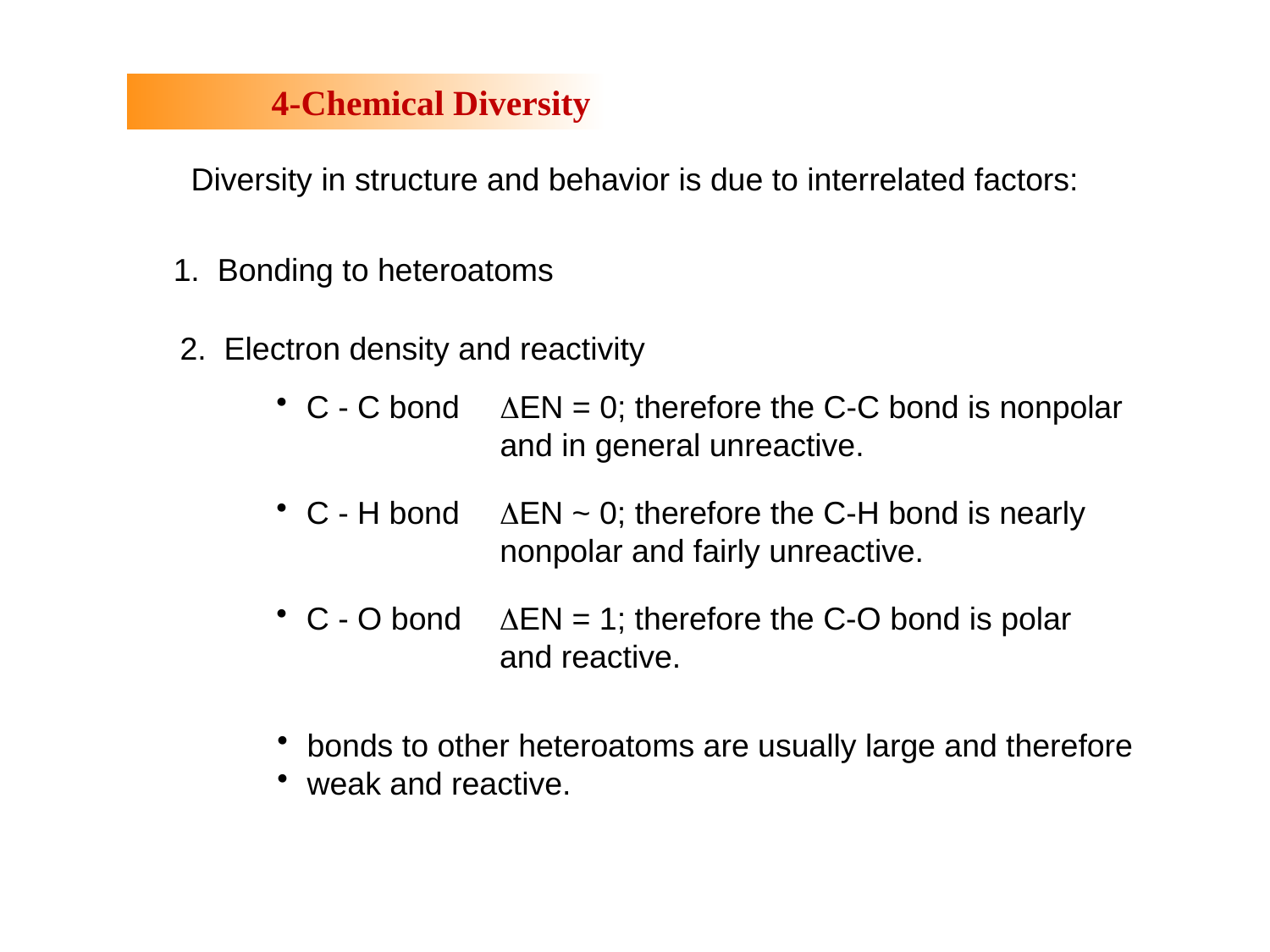

4-Chemical Diversity
Diversity in structure and behavior is due to interrelated factors:
1.  Bonding to heteroatoms
2.  Electron density and reactivity
C - C bond
ΔEN = 0; therefore the C-C bond is nonpolar
and in general unreactive.
C - H bond
ΔEN ~ 0; therefore the C-H bond is nearly
nonpolar and fairly unreactive.
C - O bond
ΔEN = 1; therefore the C-O bond is polar
and reactive.
bonds to other heteroatoms are usually large and therefore
weak and reactive.